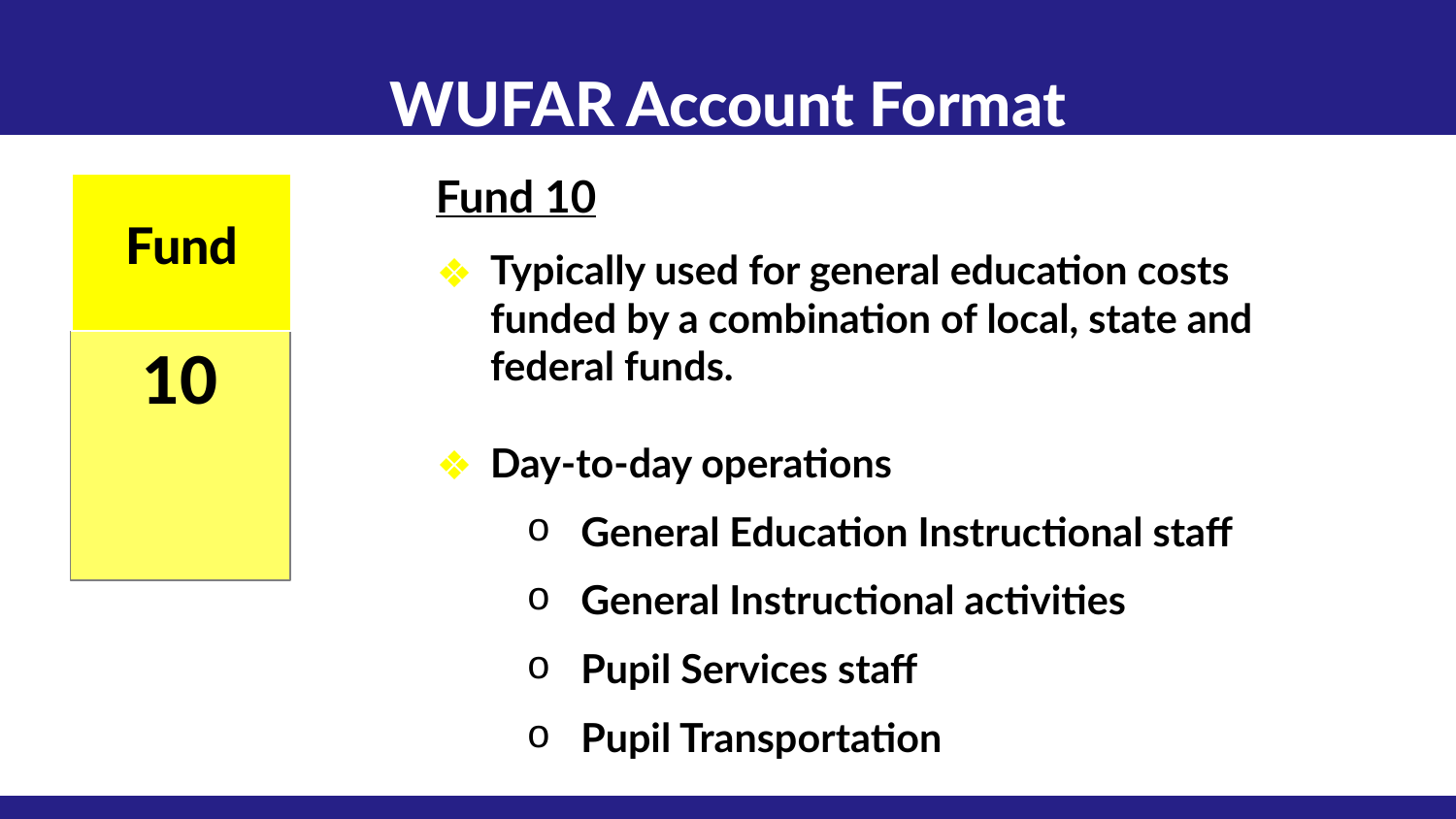

WUFAR Account Format
Fund 10
Typically used for general education costs funded by a combination of local, state and federal funds.
Day-to-day operations
General Education Instructional staff
General Instructional activities
Pupil Services staff
Pupil Transportation

Fund
10